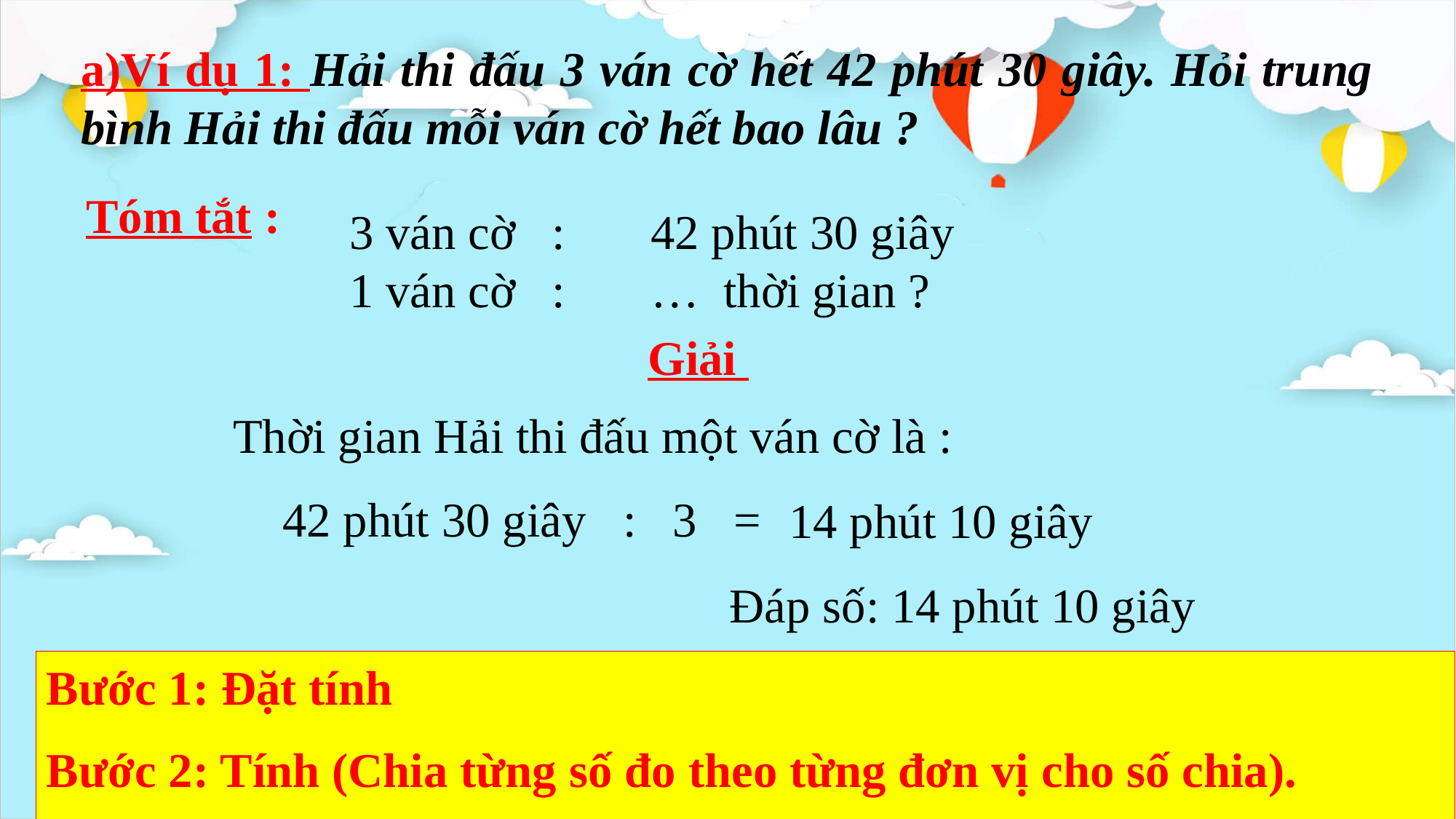

a)Ví dụ 1: Hải thi đấu 3 ván cờ hết 42 phút 30 giây. Hỏi trung bình Hải thi đấu mỗi ván cờ hết bao lâu ?
 Tóm tắt :
3 ván cờ   :       42 phút 30 giây
1 ván cờ   :       …  thời gian ?
                         Giải

Thời gian Hải thi đấu một ván cờ là :
   42 phút 30 giây   :   3   =
14 phút 10 giây

Đáp số: 14 phút 10 giây
Bước 1: Đặt tính
Bước 2: Tính (Chia từng số đo theo từng đơn vị cho số chia).

* Lưu ý: Nếu phần dư khác không thì ta chuyển đổi sang đơn vị hàng nhỏ hơn liền kề để chia tiếp .